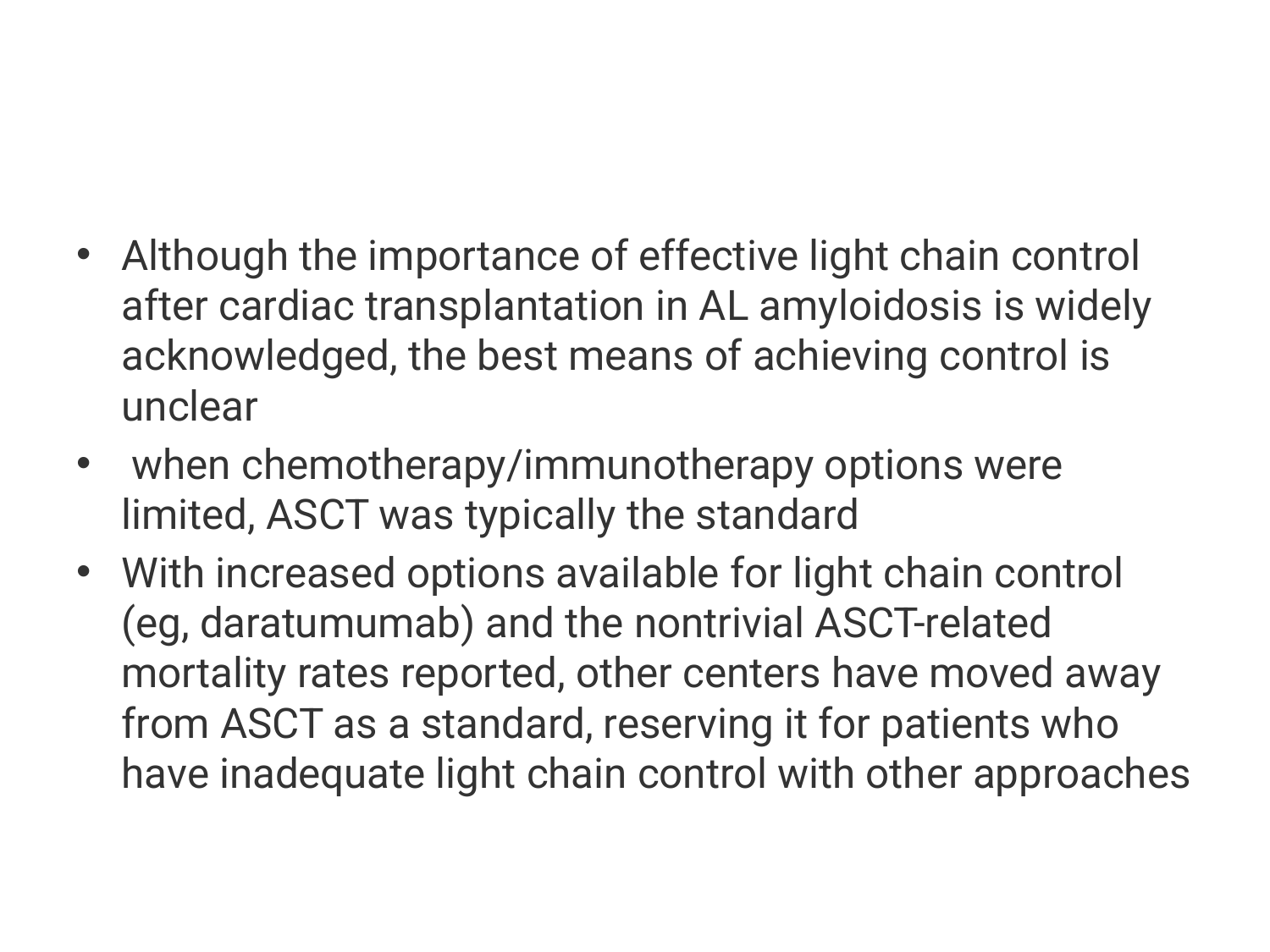

#
Although the importance of effective light chain control after cardiac transplantation in AL amyloidosis is widely acknowledged, the best means of achieving control is unclear
 when chemotherapy/immunotherapy options were limited, ASCT was typically the standard
With increased options available for light chain control (eg, daratumumab) and the nontrivial ASCT-related mortality rates reported, other centers have moved away from ASCT as a standard, reserving it for patients who have inadequate light chain control with other approaches